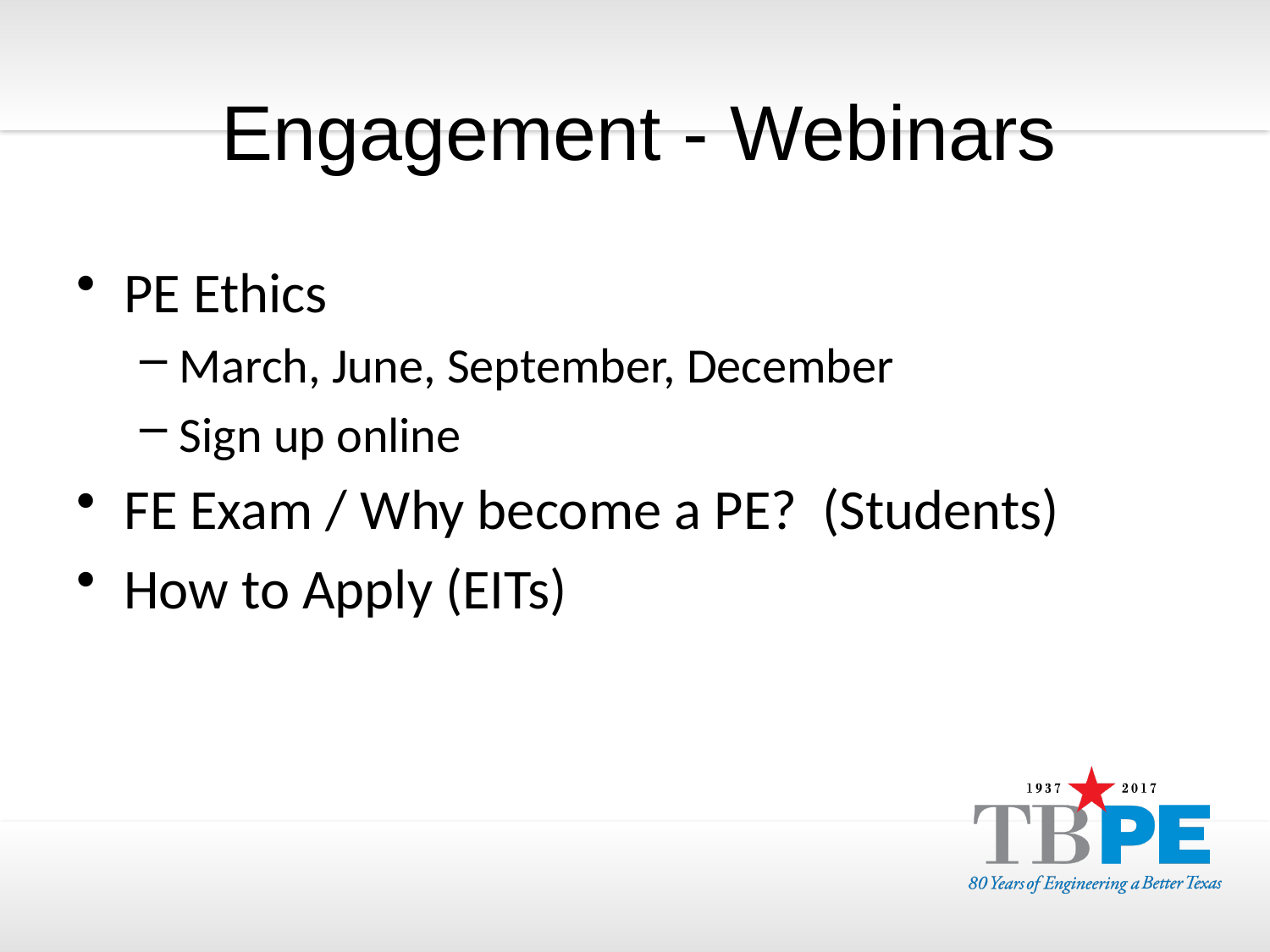

# Engagement - Webinars
PE Ethics
March, June, September, December
Sign up online
FE Exam / Why become a PE?  (Students)
How to Apply (EITs)